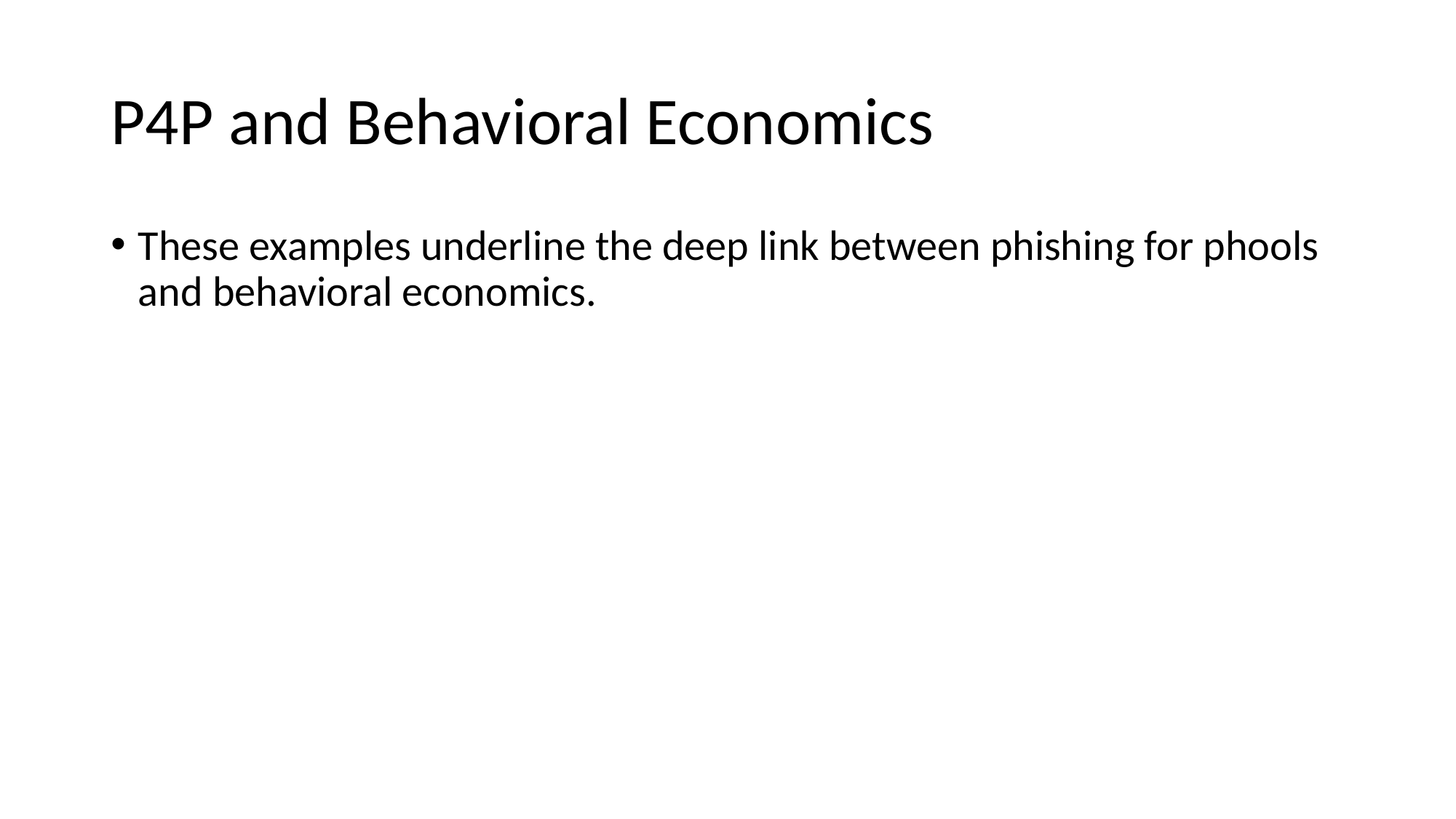

# P4P and Behavioral Economics
These examples underline the deep link between phishing for phools and behavioral economics.